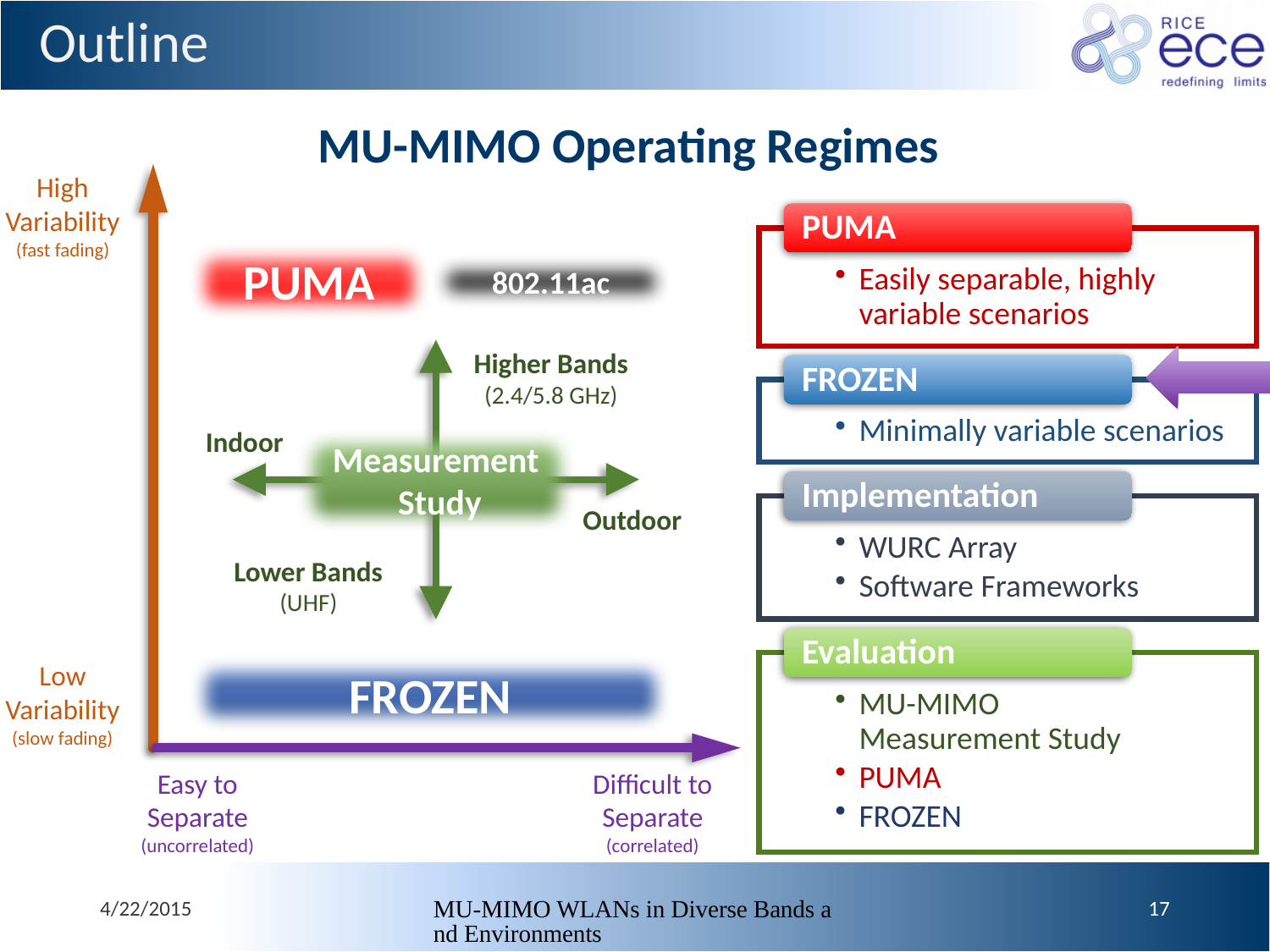

# Outline
MU-MIMO Operating Regimes

High Variability
(fast fading)
Easily separable, highly variable scenarios
PUMA
Minimally variable scenarios
FROZEN
WURC Array
Software Frameworks
Implementation
MU-MIMO Measurement Study
PUMA
FROZEN
Evaluation
PUMA
802.11ac
Higher Bands
(2.4/5.8 GHz)

Measurement
 Study
Indoor
Outdoor
Lower Bands
(UHF)
FROZEN
Low Variability
(slow fading)
Easy to Separate
(uncorrelated)
Difficult to Separate
(correlated)
4/22/2015
MU-MIMO WLANs in Diverse Bands and Environments
17